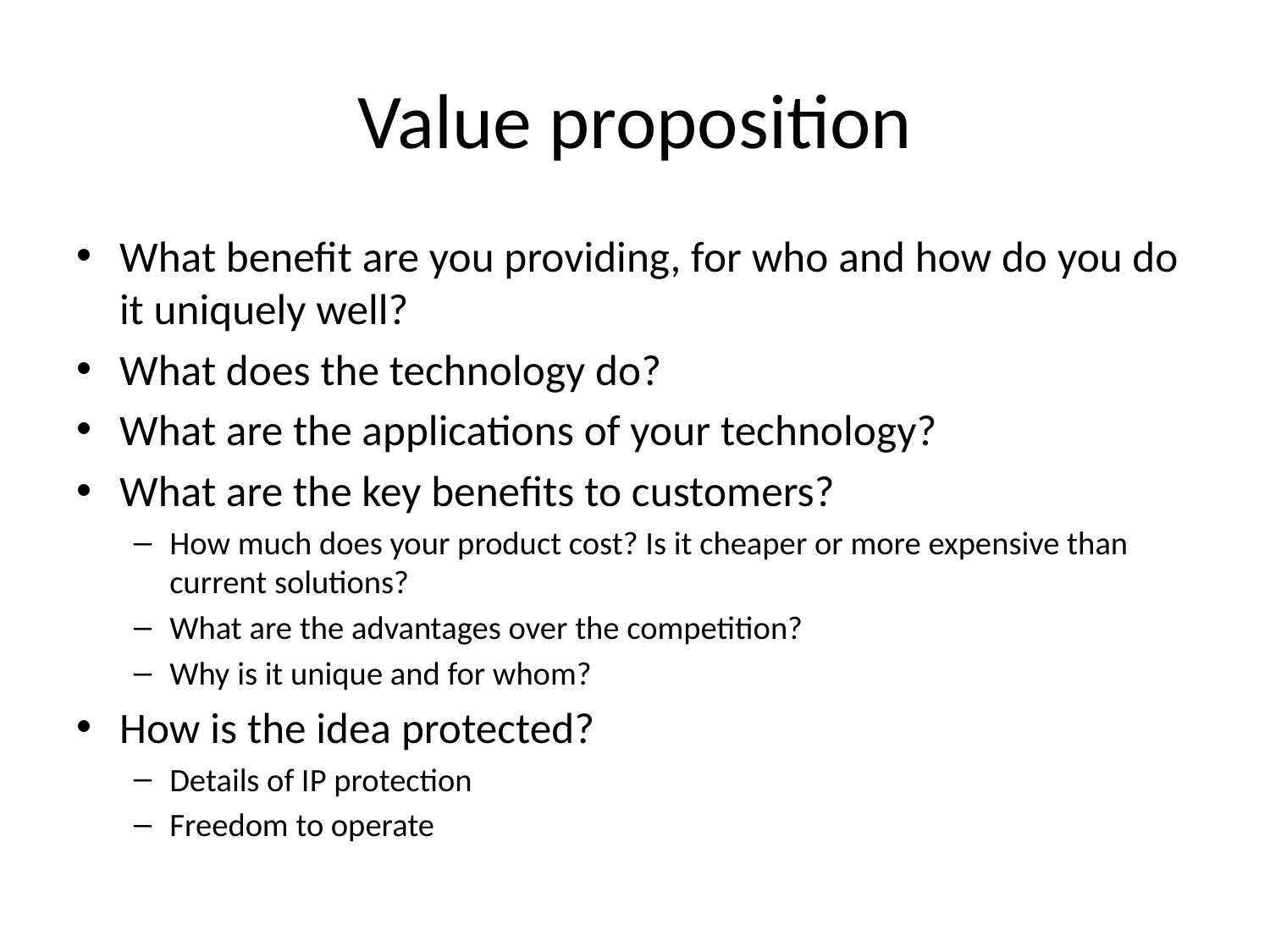

# Value proposition
What benefit are you providing, for who and how do you do it uniquely well?
What does the technology do?
What are the applications of your technology?
What are the key benefits to customers?
How much does your product cost? Is it cheaper or more expensive than current solutions?
What are the advantages over the competition?
Why is it unique and for whom?
How is the idea protected?
Details of IP protection
Freedom to operate